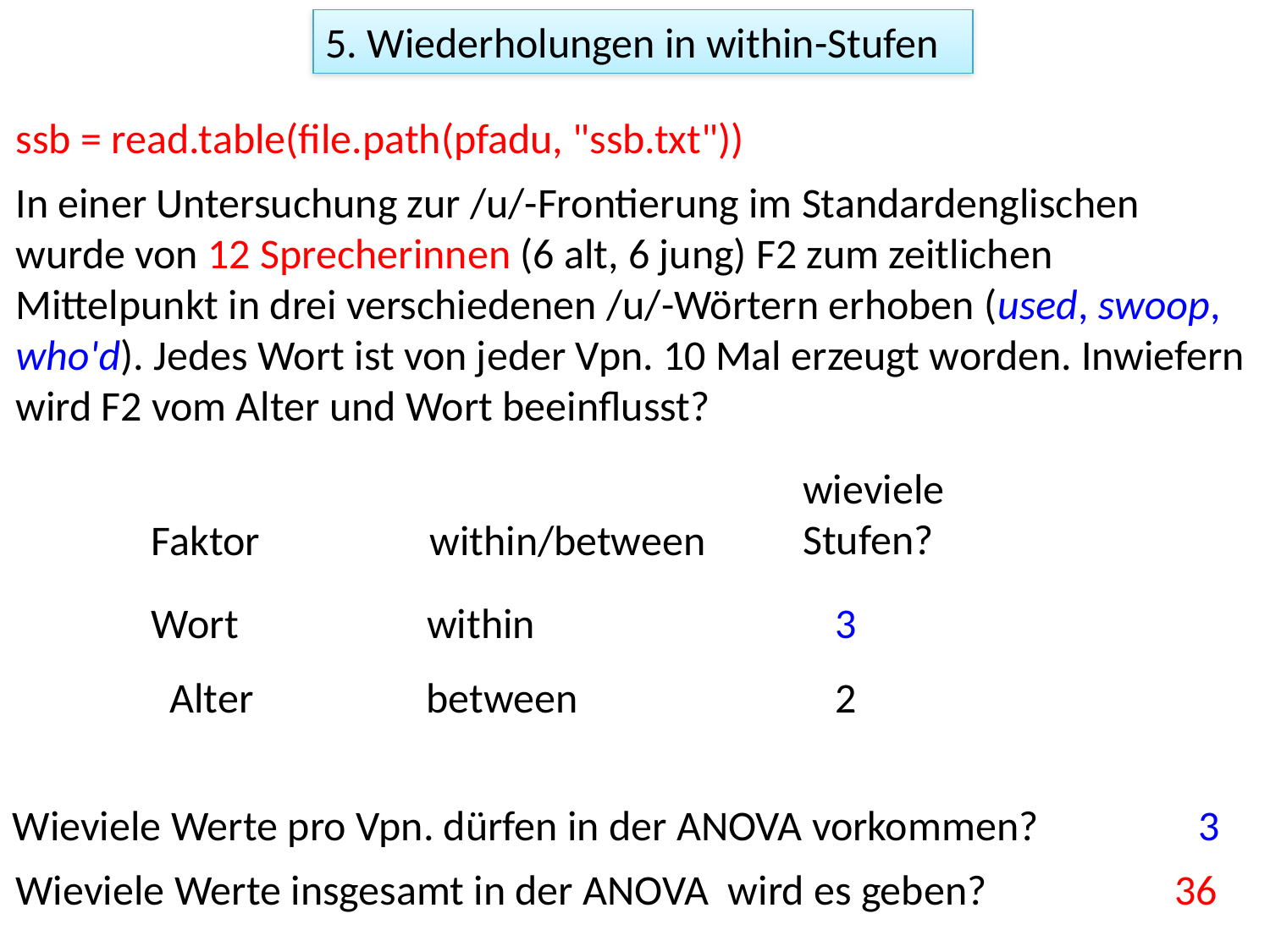

5. Wiederholungen in within-Stufen
ssb = read.table(file.path(pfadu, "ssb.txt"))
In einer Untersuchung zur /u/-Frontierung im Standardenglischen wurde von 12 Sprecherinnen (6 alt, 6 jung) F2 zum zeitlichen Mittelpunkt in drei verschiedenen /u/-Wörtern erhoben (used, swoop, who'd). Jedes Wort ist von jeder Vpn. 10 Mal erzeugt worden. Inwiefern wird F2 vom Alter und Wort beeinflusst?
wieviele
Stufen?
Faktor
within/between
Wort
Alter
within
3
between
2
Wieviele Werte pro Vpn. dürfen in der ANOVA vorkommen?
3
Wieviele Werte insgesamt in der ANOVA  wird es geben?
36